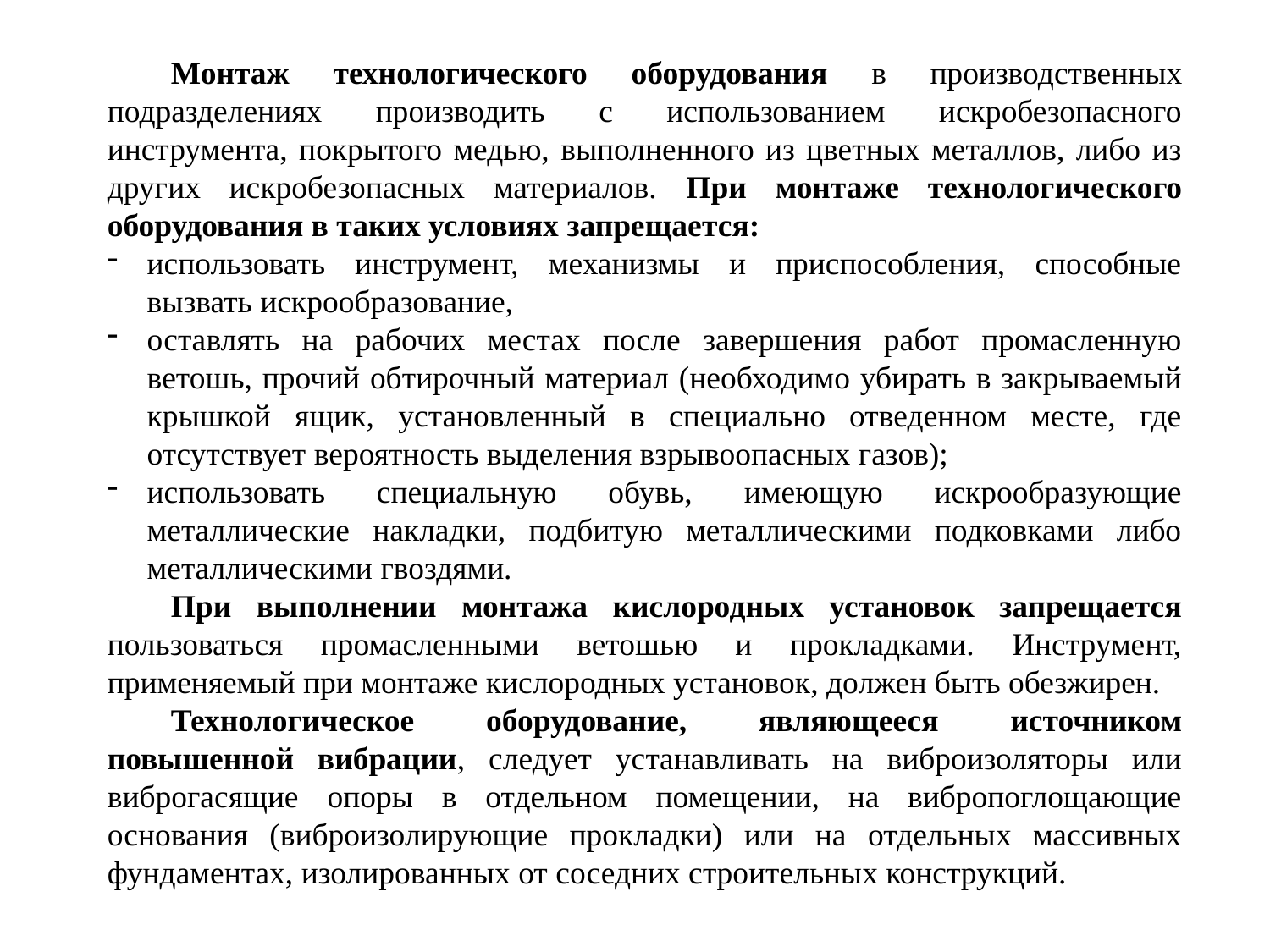

Монтаж технологического оборудования в производственных подразделениях производить с использованием искробезопасного инструмента, покрытого медью, выполненного из цветных металлов, либо из других искробезопасных материалов. При монтаже технологического оборудования в таких условиях запрещается:
использовать инструмент, механизмы и приспособления, способные вызвать искрообразование,
оставлять на рабочих местах после завершения работ промасленную ветошь, прочий обтирочный материал (необходимо убирать в закрываемый крышкой ящик, установленный в специально отведенном месте, где отсутствует вероятность выделения взрывоопасных газов);
использовать специальную обувь, имеющую искрообразующие металлические накладки, подбитую металлическими подковками либо металлическими гвоздями.
При выполнении монтажа кислородных установок запрещается пользоваться промасленными ветошью и прокладками. Инструмент, применяемый при монтаже кислородных установок, должен быть обезжирен.
Технологическое оборудование, являющееся источником повышенной вибрации, следует устанавливать на виброизоляторы или виброгасящие опоры в отдельном помещении, на вибропоглощающие основания (виброизолирующие прокладки) или на отдельных массивных фундаментах, изолированных от соседних строительных конструкций.